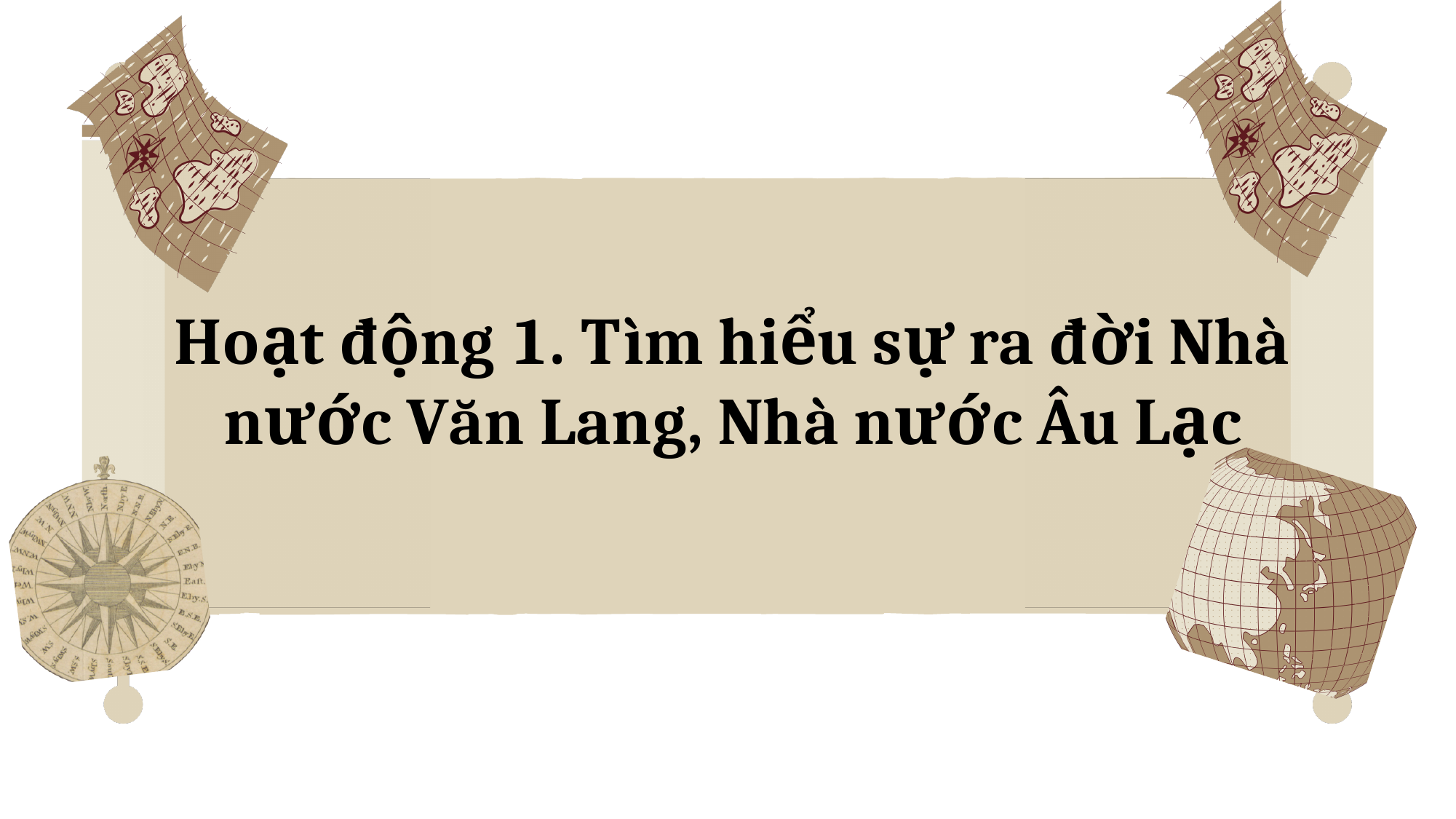

Hoạt động 1. Tìm hiểu sự ra đời Nhà nước Văn Lang, Nhà nước Âu Lạc